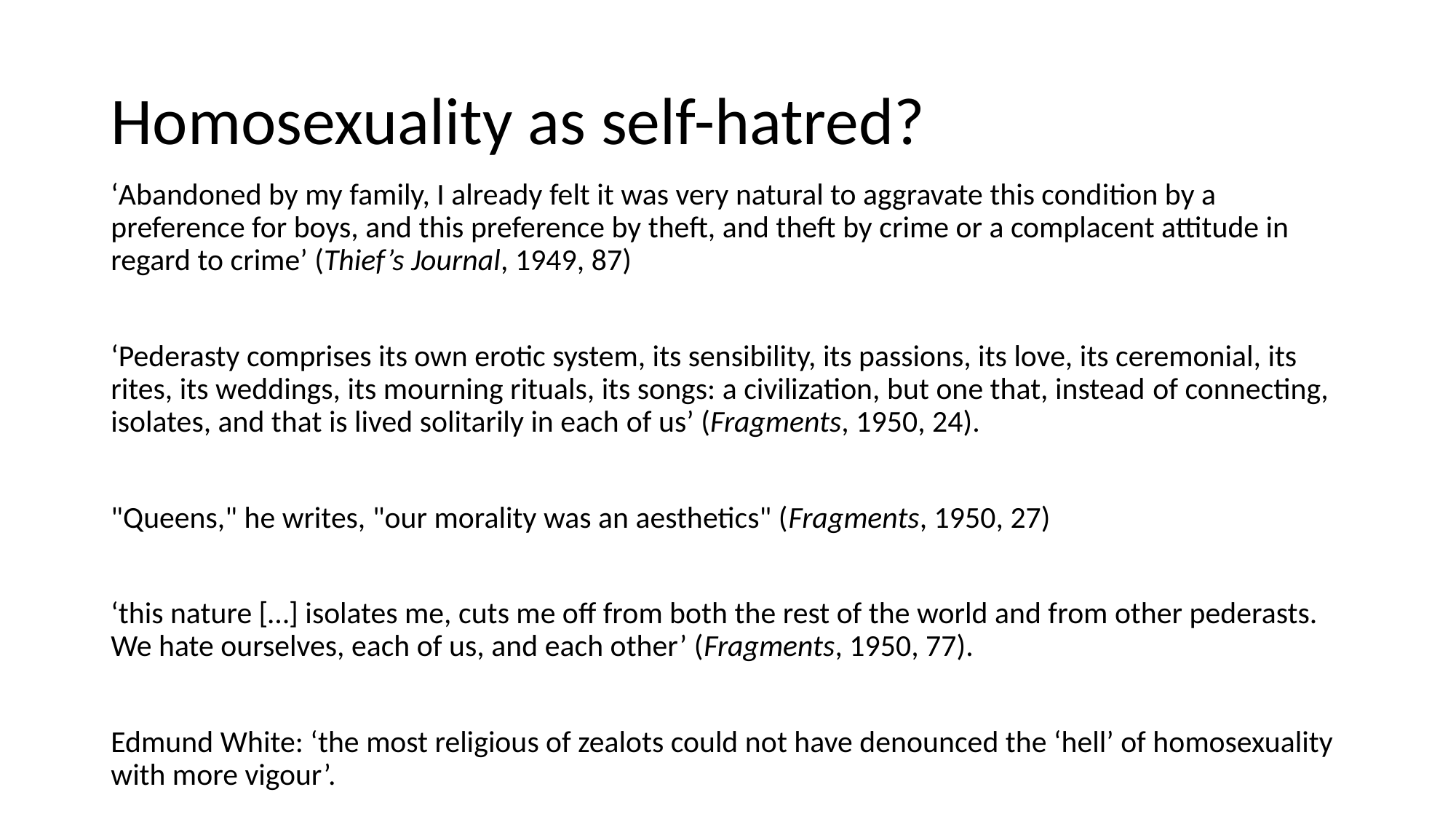

# Homosexuality as self-hatred?
‘Abandoned by my family, I already felt it was very natural to aggravate this condition by a preference for boys, and this preference by theft, and theft by crime or a complacent attitude in regard to crime’ (Thief’s Journal, 1949, 87)

‘Pederasty comprises its own erotic system, its sensibility, its passions, its love, its ceremonial, its rites, its weddings, its mourning rituals, its songs: a civilization, but one that, instead of connecting, isolates, and that is lived solitarily in each of us’ (Fragments, 1950, 24).

"Queens," he writes, "our morality was an aesthetics" (Fragments, 1950, 27)

‘this nature […] isolates me, cuts me off from both the rest of the world and from other pederasts. We hate ourselves, each of us, and each other’ (Fragments, 1950, 77).

Edmund White: ‘the most religious of zealots could not have denounced the ‘hell’ of homosexuality with more vigour’.